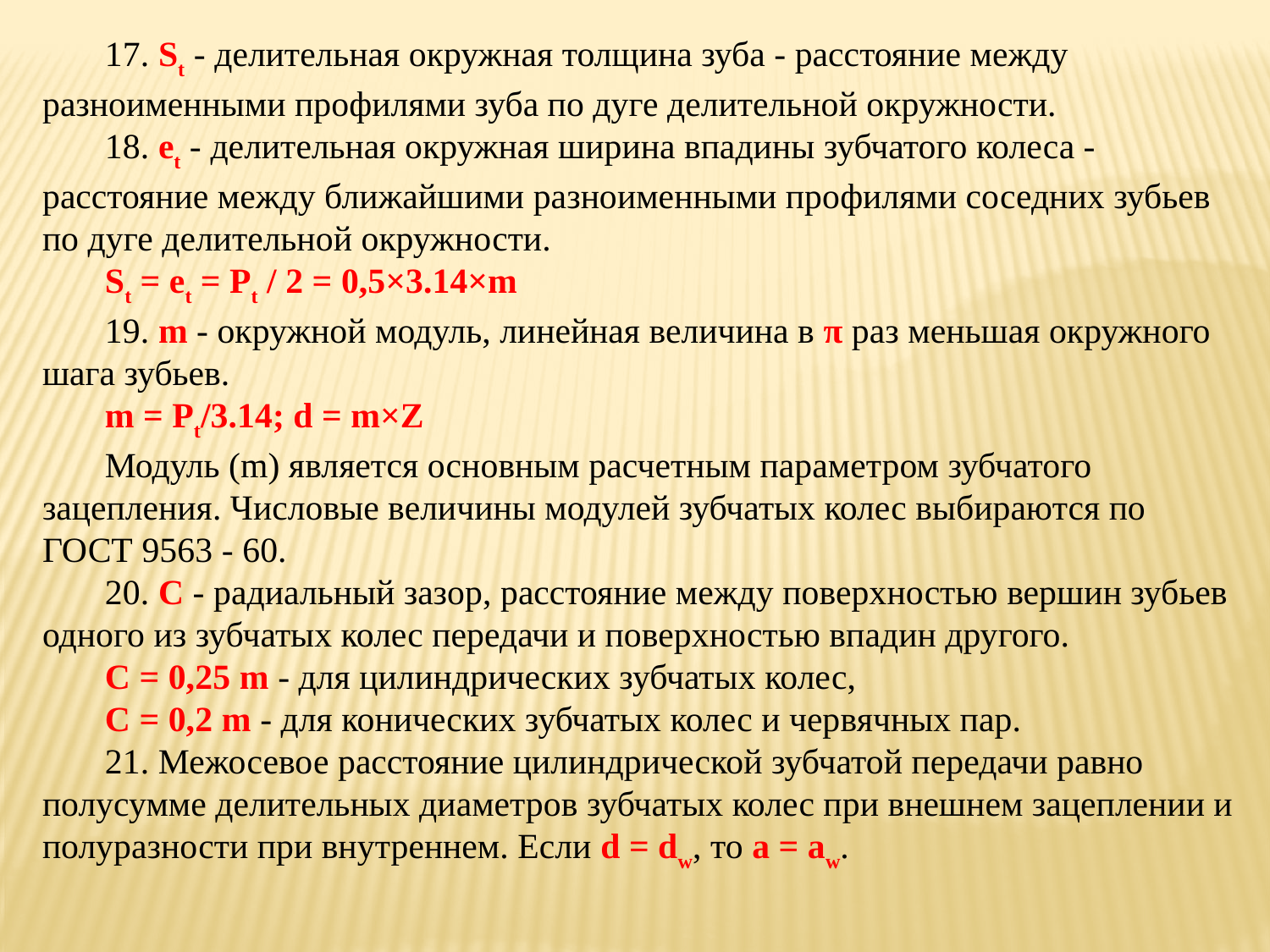

17. St - делительная окружная толщина зуба - расстояние между разноименными профилями зуба по дуге делительной окружности.
18. еt - делительная окружная ширина впадины зубчатого колеса - расстояние между ближайшими разноименными профилями соседних зубьев по дуге делительной окружности.
St = et = Рt / 2 = 0,5×3.14×m
19. m - окружной модуль, линейная величина в π раз меньшая окружного шага зубьев.
m = Рt/3.14; d = m×Z
Модуль (m) является основным расчетным параметром зубчатого зацепления. Числовые величины модулей зубчатых колес выбираются по ГОСТ 9563 - 60.
20. С - радиальный зазор, расстояние между поверхностью вершин зубьев одного из зубчатых колес передачи и поверхностью впадин другого.
С = 0,25 m - для цилиндрических зубчатых колес,
С = 0,2 m - для конических зубчатых колес и червячных пар.
21. Межосевое расстояние цилиндрической зубчатой передачи равно полусумме делительных диаметров зубчатых колес при внешнем зацеплении и полуразности при внутреннем. Если d = dw, то a = aw.